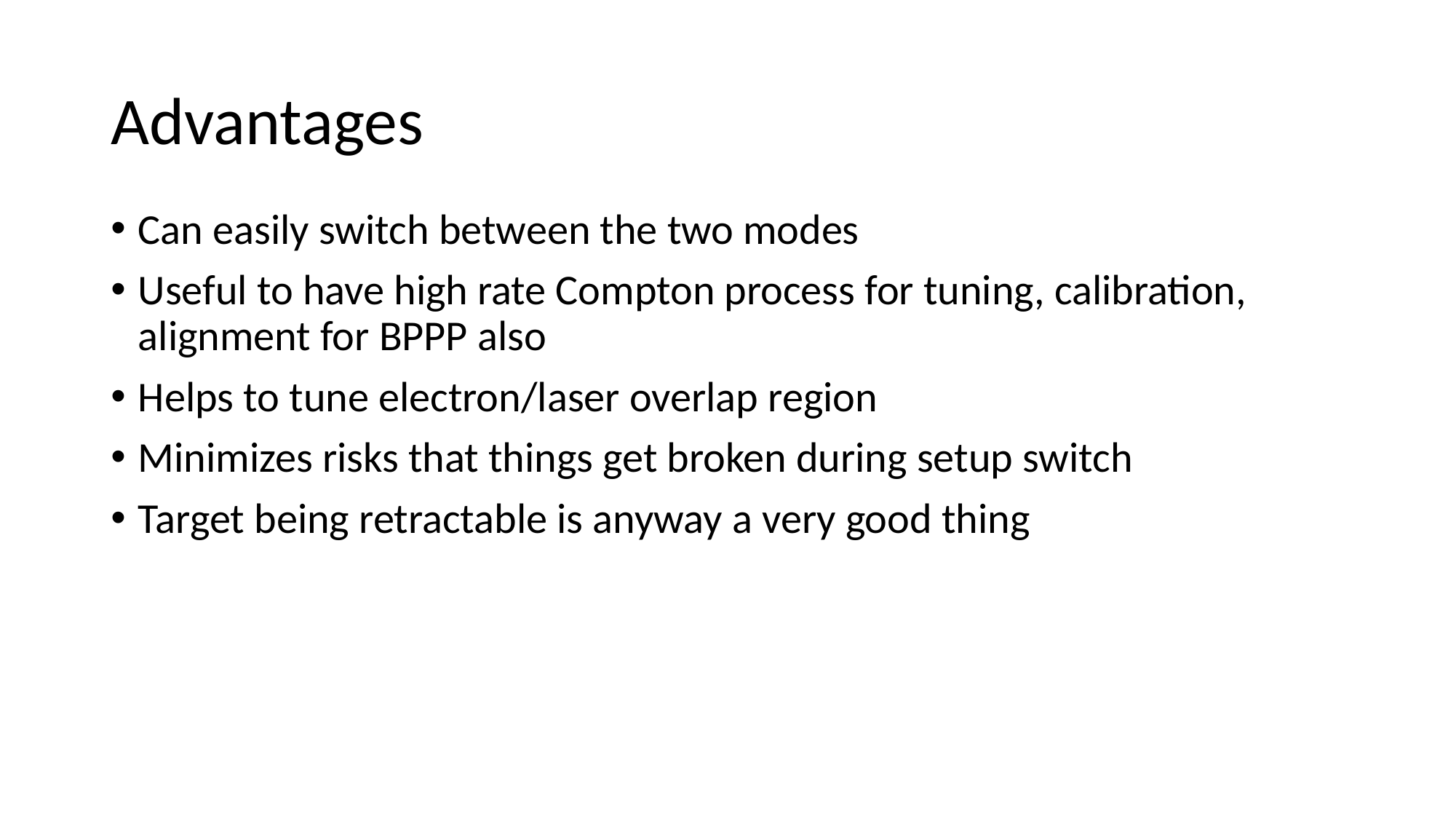

# Advantages
Can easily switch between the two modes
Useful to have high rate Compton process for tuning, calibration, alignment for BPPP also
Helps to tune electron/laser overlap region
Minimizes risks that things get broken during setup switch
Target being retractable is anyway a very good thing